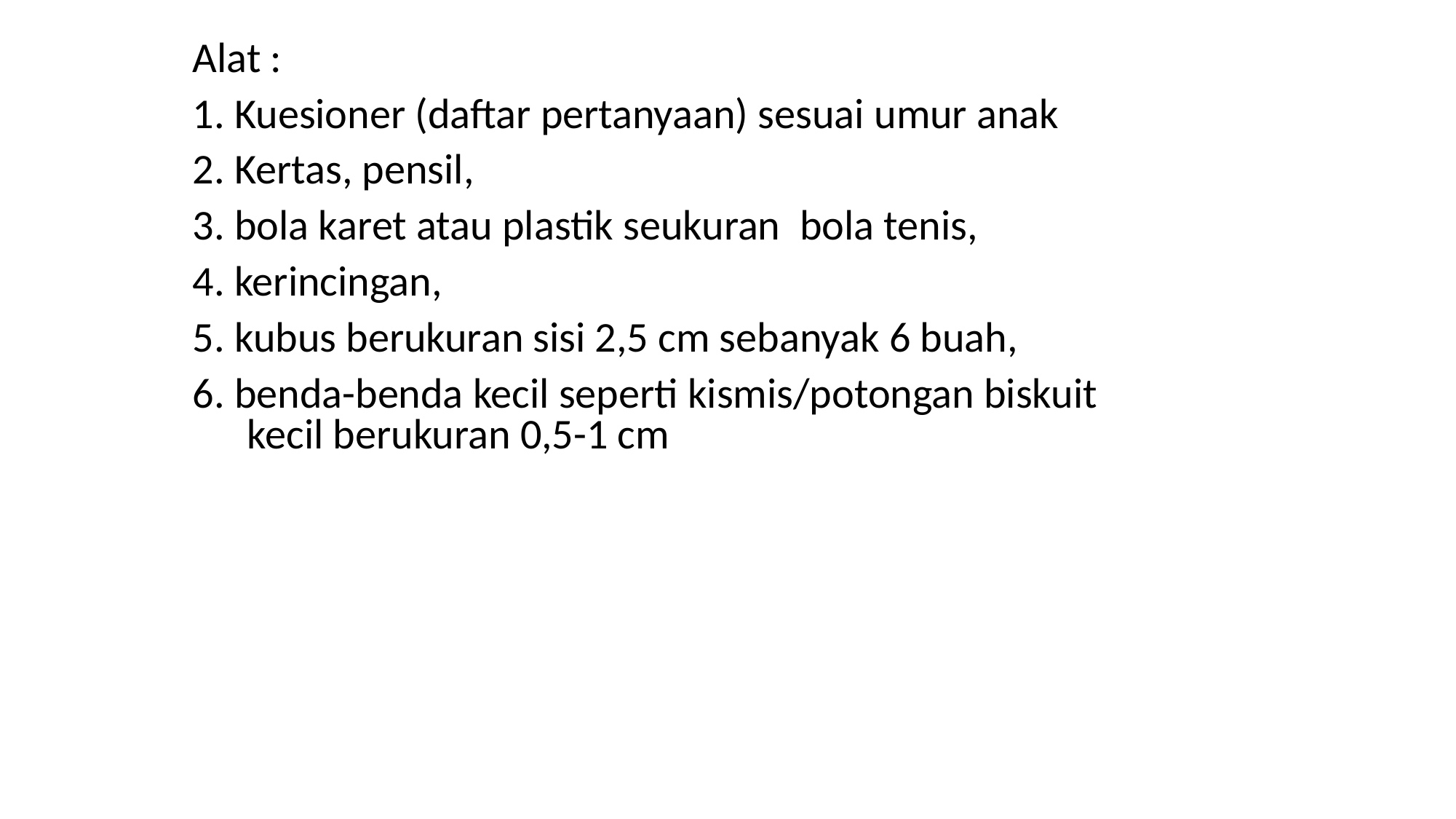

Alat :
1. Kuesioner (daftar pertanyaan) sesuai umur anak
2. Kertas, pensil,
3. bola karet atau plastik seukuran  bola tenis,
4. kerincingan,
5. kubus berukuran sisi 2,5 cm sebanyak 6 buah,
6. benda-benda kecil seperti kismis/potongan biskuit kecil berukuran 0,5-1 cm